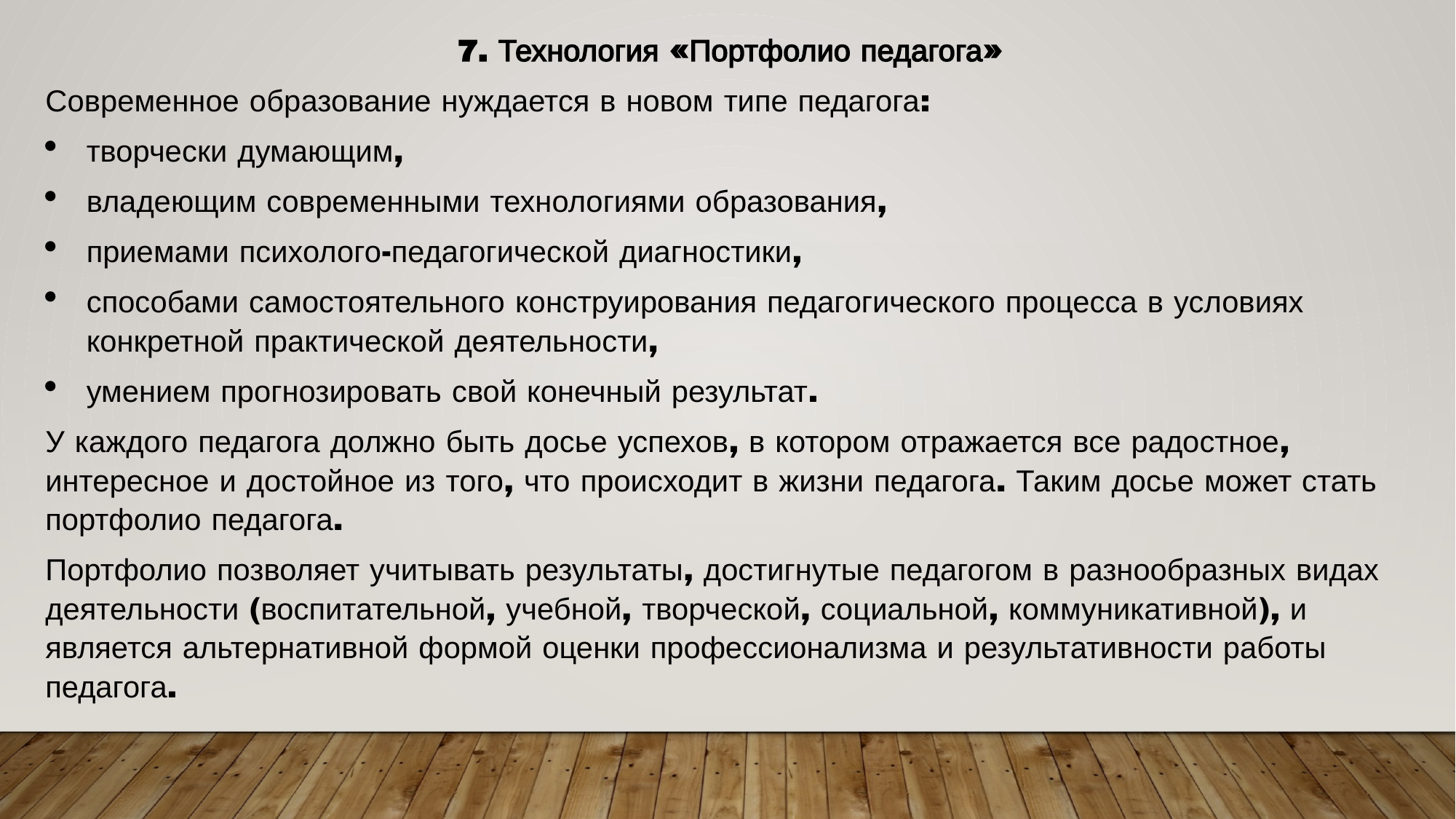

7. Технология «Портфолио педагога»
Современное образование нуждается в новом типе педагога:
творчески думающим,
владеющим современными технологиями образования,
приемами психолого-педагогической диагно­стики,
способами самостоятельного конструирования педагоги­ческого процесса в условиях конкретной практической деятель­ности,
умением прогнозировать свой конечный результат.
У каждого педагога должно быть досье успехов, в котором отражается все радостное, интересное и достойное из того, что происходит в жиз­ни педагога. Таким досье может стать портфолио педагога.
Портфолио позволяет учитывать результаты, достигнутые педагогом в разнообразных видах деятельности (воспитатель­ной, учебной, творческой, социальной, коммуникативной), и является альтернативной формой оценки профессионализма и результативности работы педагога.